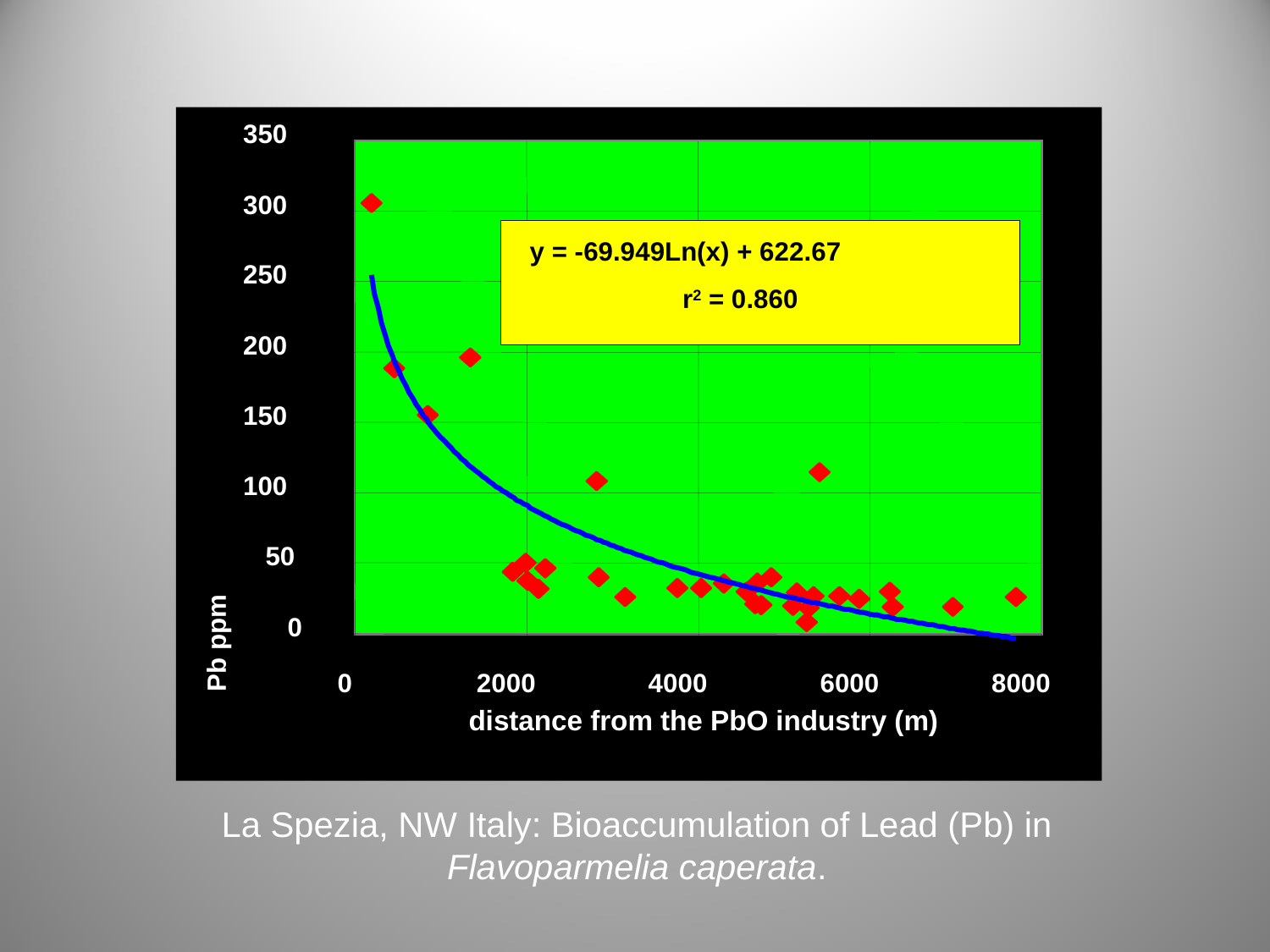

350

300

y = -69.949Ln(x) + 622.67
250

r2 = 0.860
200

150

100

50

0

Pb ppm

0
2000
4000
6000
8000
distance from the PbO industry (m)
La Spezia, NW Italy: Bioaccumulation of Lead (Pb) in
Flavoparmelia caperata.